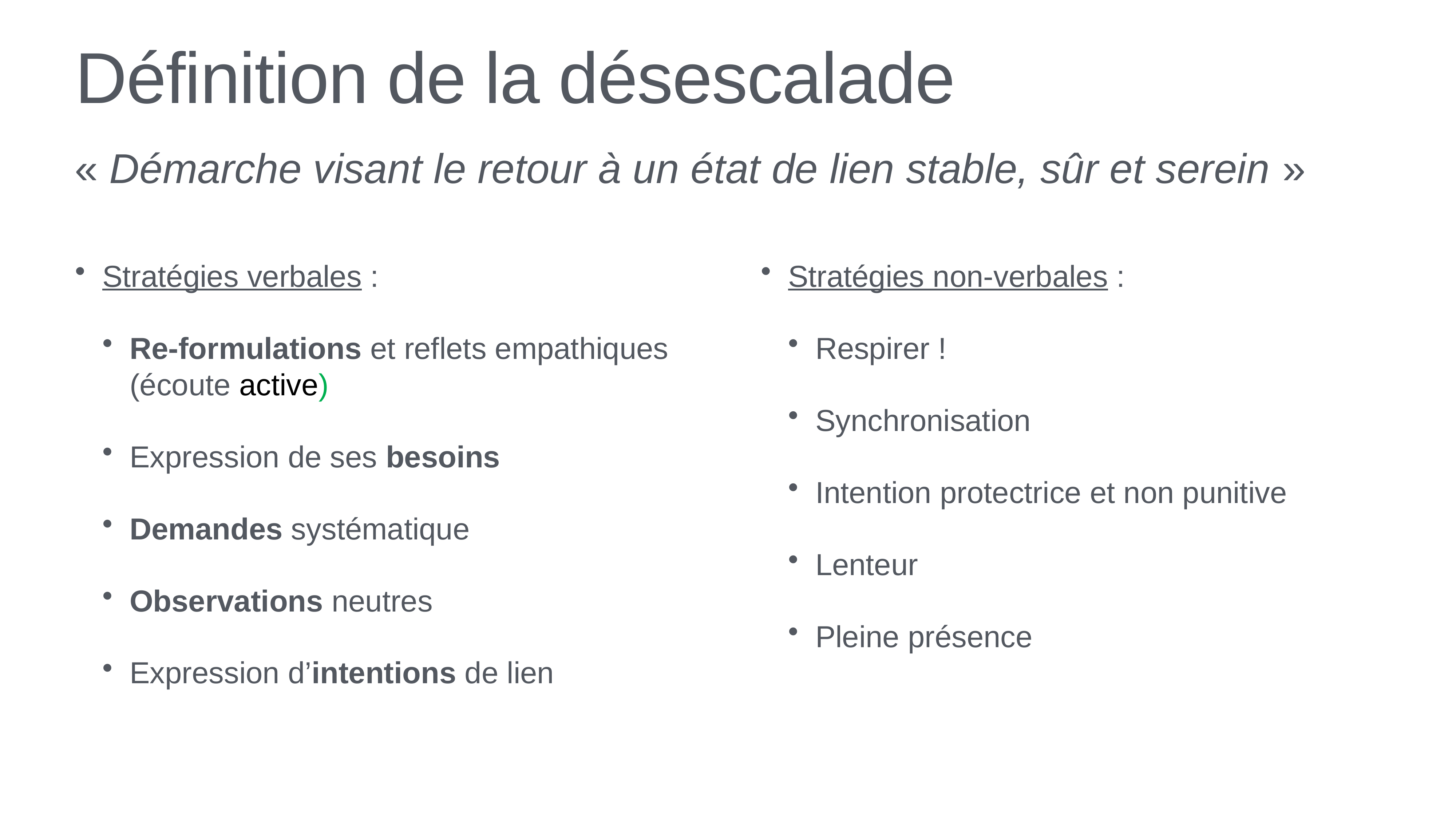

# Définition de la désescalade
« Démarche visant le retour à un état de lien stable, sûr et serein »
Stratégies verbales :
Re-formulations et reflets empathiques (écoute active)
Expression de ses besoins
Demandes systématique
Observations neutres
Expression d’intentions de lien
Stratégies non-verbales :
Respirer !
Synchronisation
Intention protectrice et non punitive
Lenteur
Pleine présence